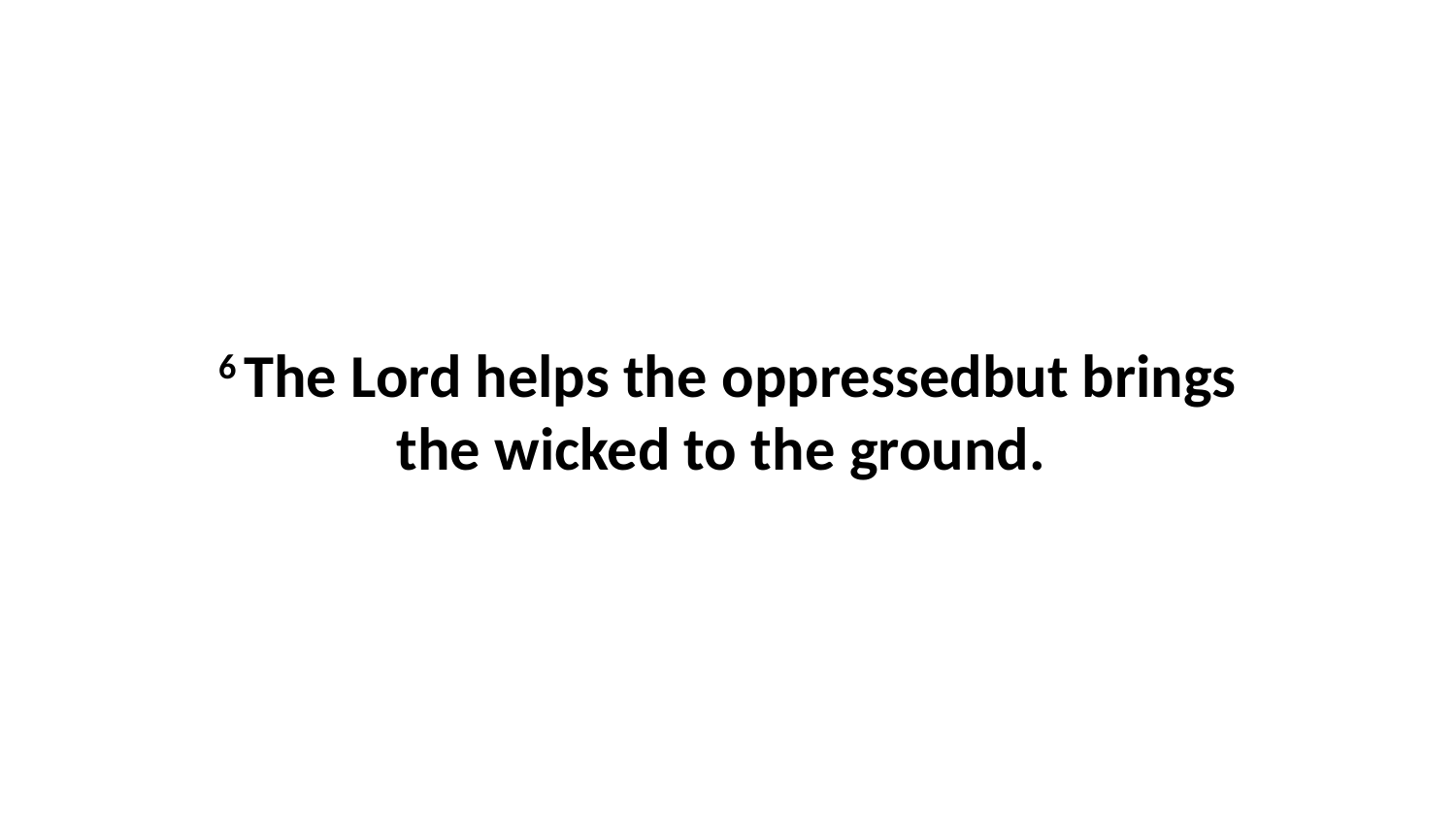

6 The Lord helps the oppressedbut brings the wicked to the ground.